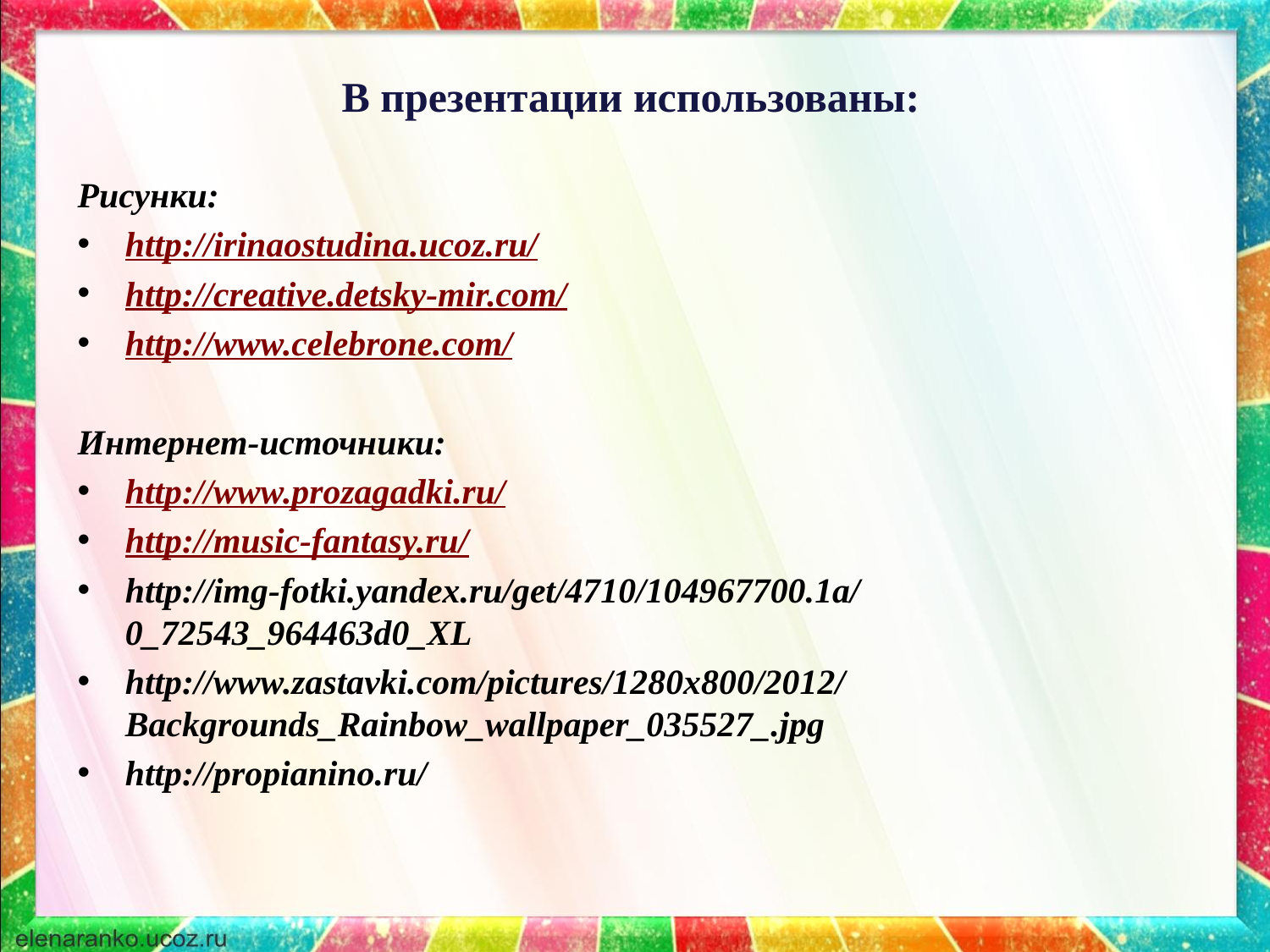

# В презентации использованы:
Рисунки:
http://irinaostudina.ucoz.ru/
http://creative.detsky-mir.com/
http://www.celebrone.com/

Интернет-источники:
http://www.prozagadki.ru/
http://music-fantasy.ru/
http://img-fotki.yandex.ru/get/4710/104967700.1a/0_72543_964463d0_XL
http://www.zastavki.com/pictures/1280x800/2012/Backgrounds_Rainbow_wallpaper_035527_.jpg
http://propianino.ru/